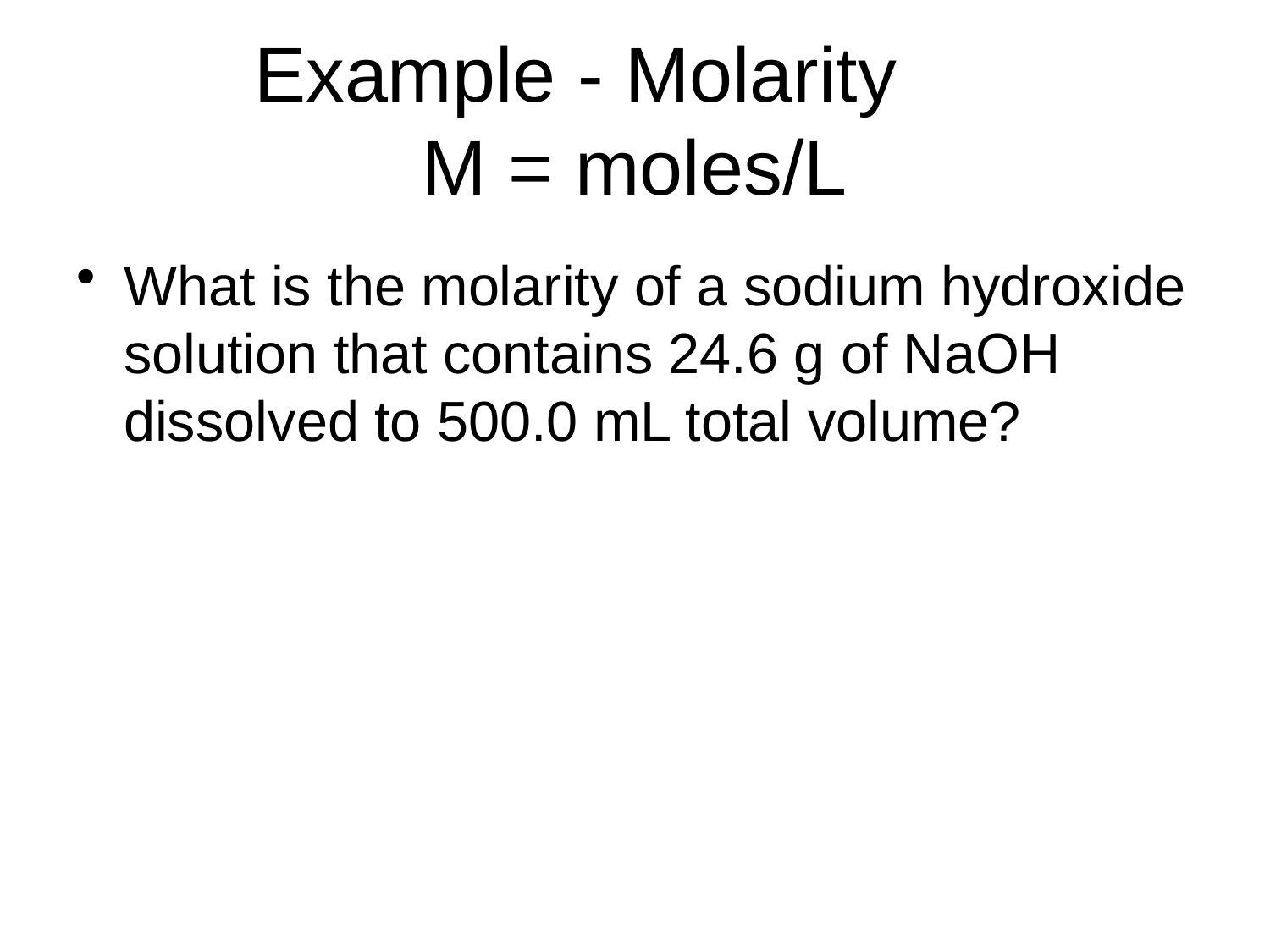

# Example - Molarity M = moles/L
What is the molarity of a sodium hydroxide solution that contains 24.6 g of NaOH dissolved to 500.0 mL total volume?